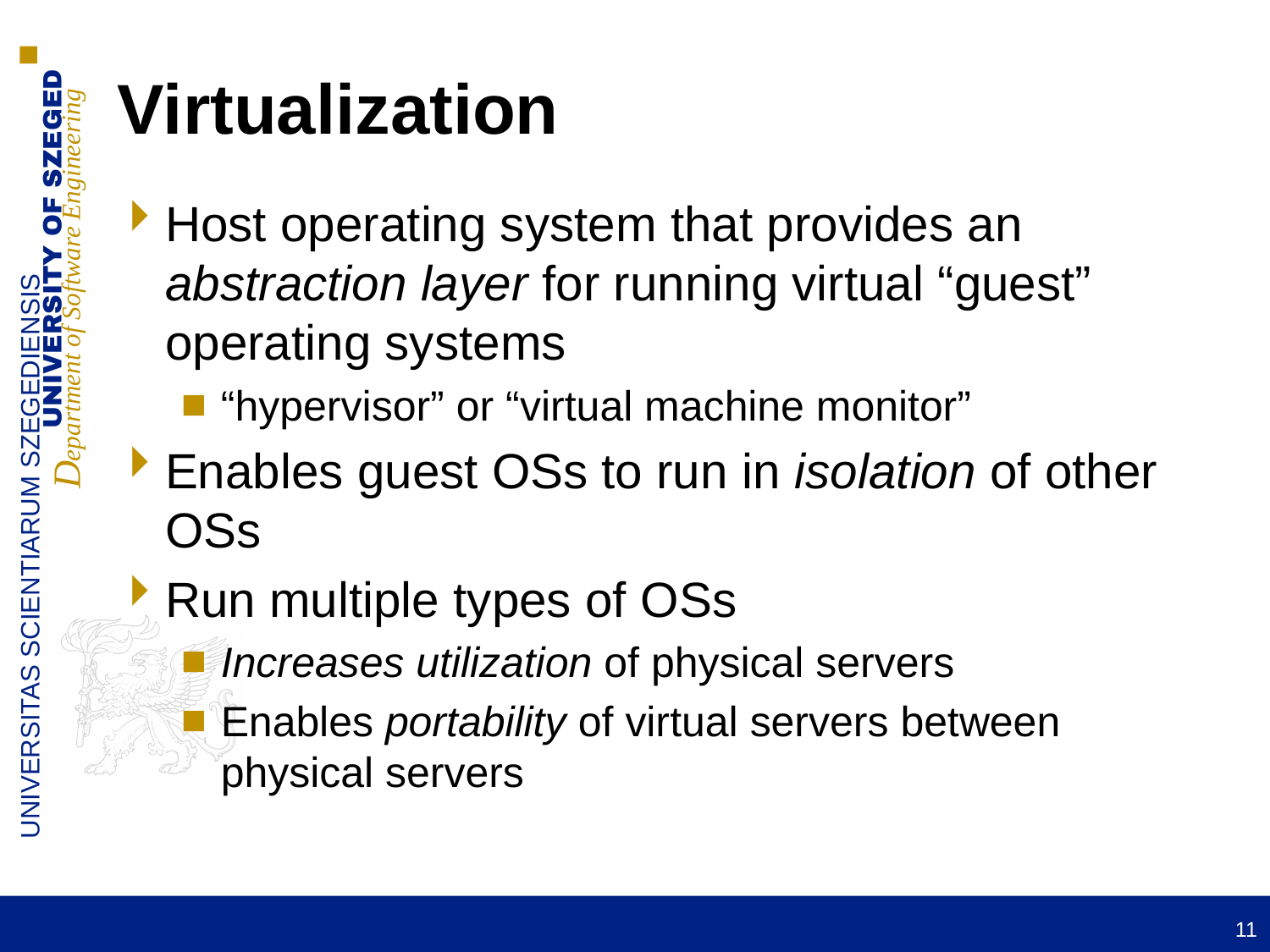

# Virtualization
Host operating system that provides an abstraction layer for running virtual “guest” operating systems
“hypervisor” or “virtual machine monitor”
Enables guest OSs to run in isolation of other OSs
Run multiple types of OSs
Increases utilization of physical servers
Enables portability of virtual servers between physical servers
11